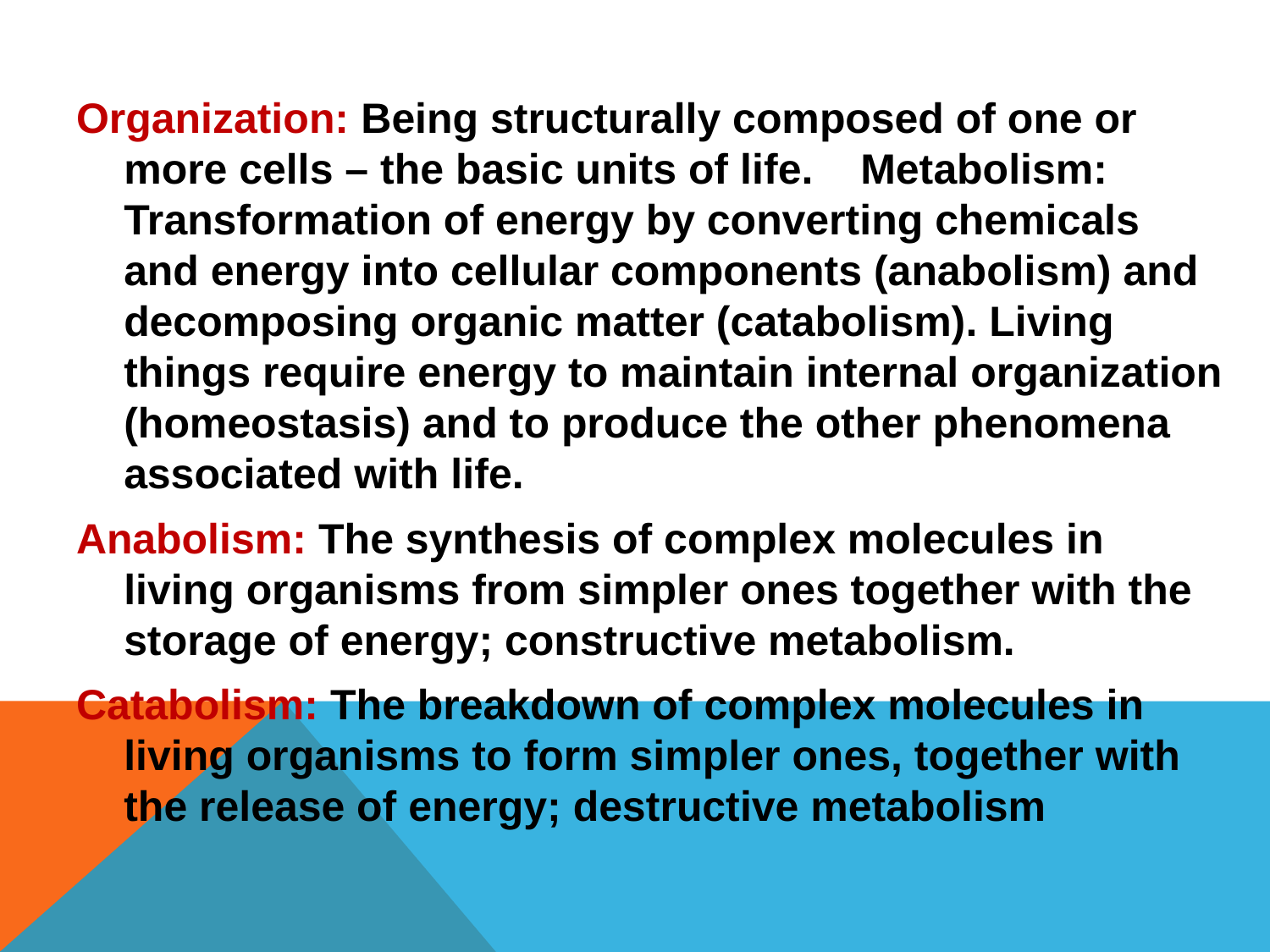

Organization: Being structurally composed of one or more cells – the basic units of life.    Metabolism: Transformation of energy by converting chemicals and energy into cellular components (anabolism) and decomposing organic matter (catabolism). Living things require energy to maintain internal organization (homeostasis) and to produce the other phenomena associated with life.
Anabolism: The synthesis of complex molecules in living organisms from simpler ones together with the storage of energy; constructive metabolism.
Catabolism: The breakdown of complex molecules in living organisms to form simpler ones, together with the release of energy; destructive metabolism